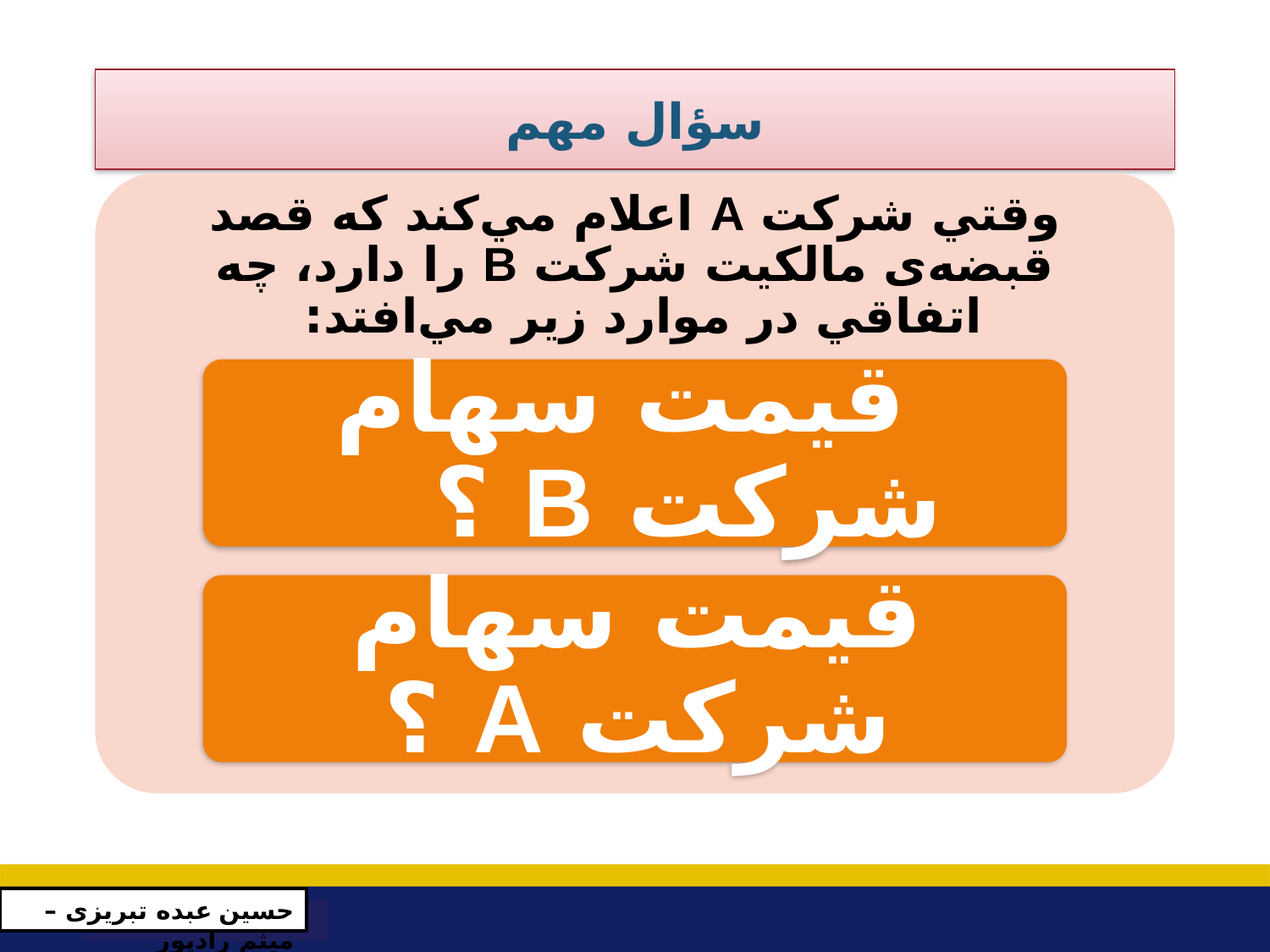

# سؤال مهم
وقتي شركت A اعلام مي‌كند كه قصد قبضه‌ی مالكيت شركت B را دارد، چه اتفاقي در موارد زير مي‌افتد:
 قيمت سهام شركت B ؟
قيمت سهام شركت A ؟